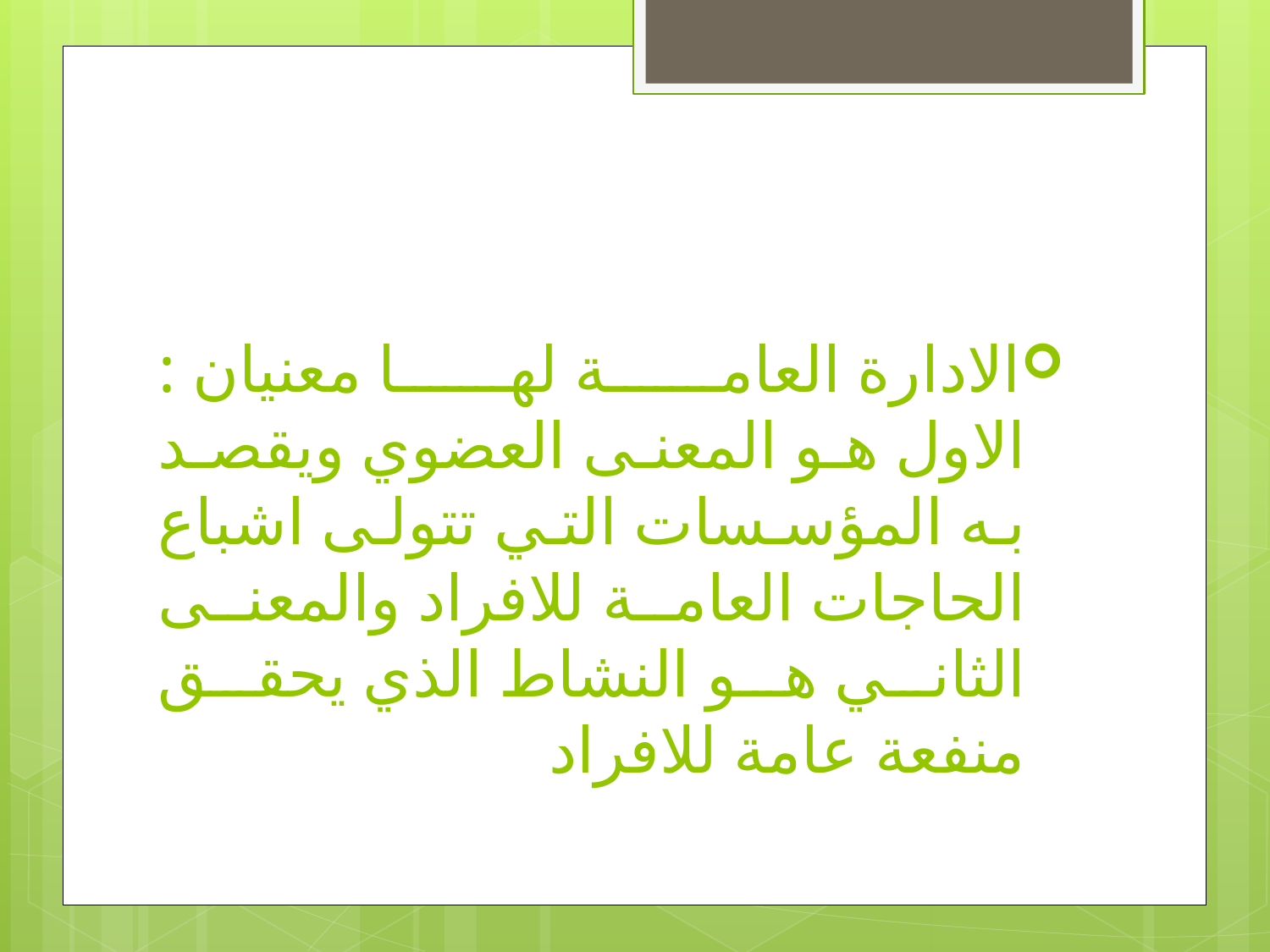

#
الادارة العامة لها معنيان :
الاول هو المعنى العضوي ويقصد به المؤسسات التي تتولى اشباع الحاجات العامة للافراد والمعنى الثاني هو النشاط الذي يحقق منفعة عامة للافراد